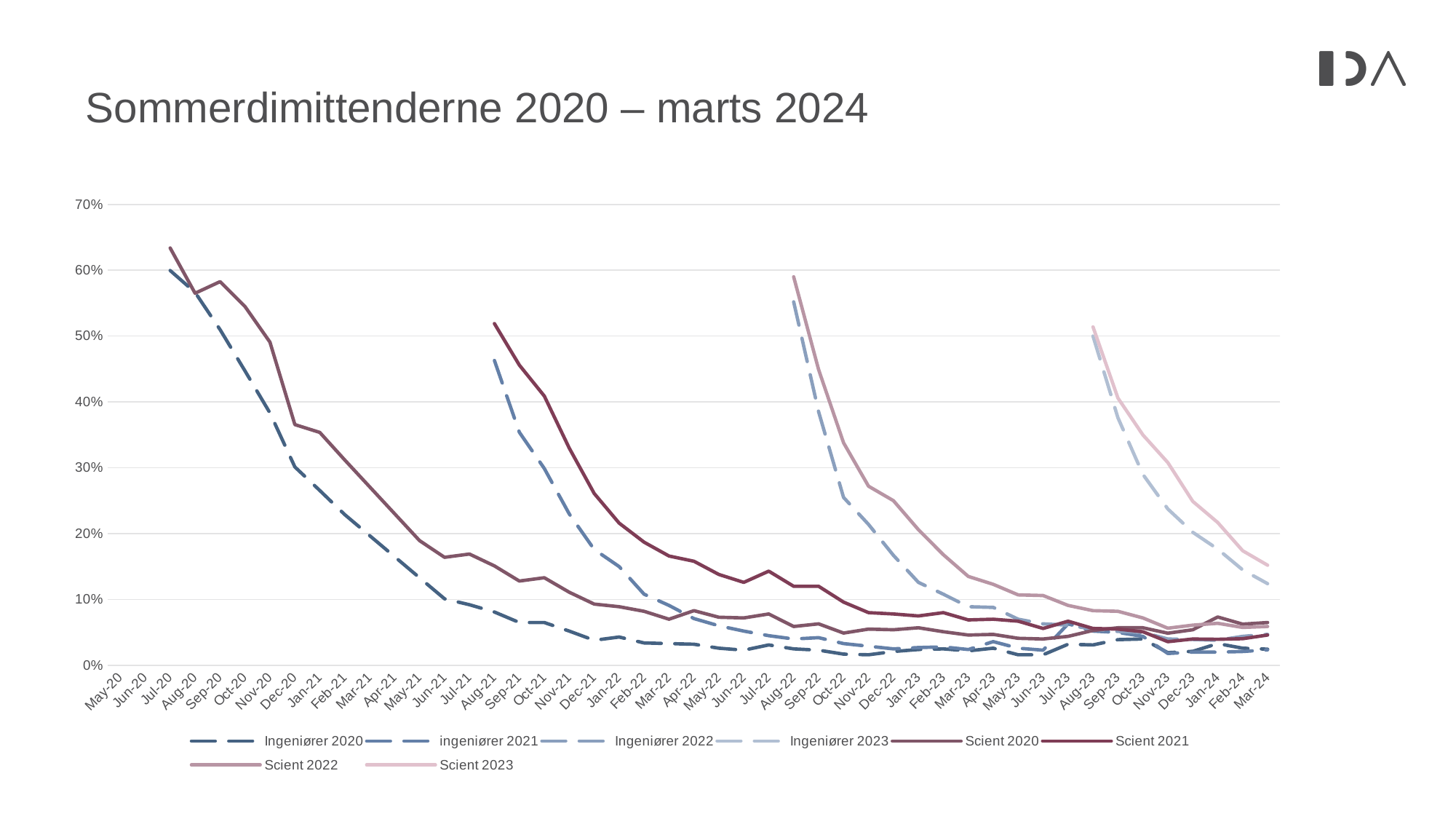

# Sommerdimittenderne 2020 – marts 2024

[unsupported chart]